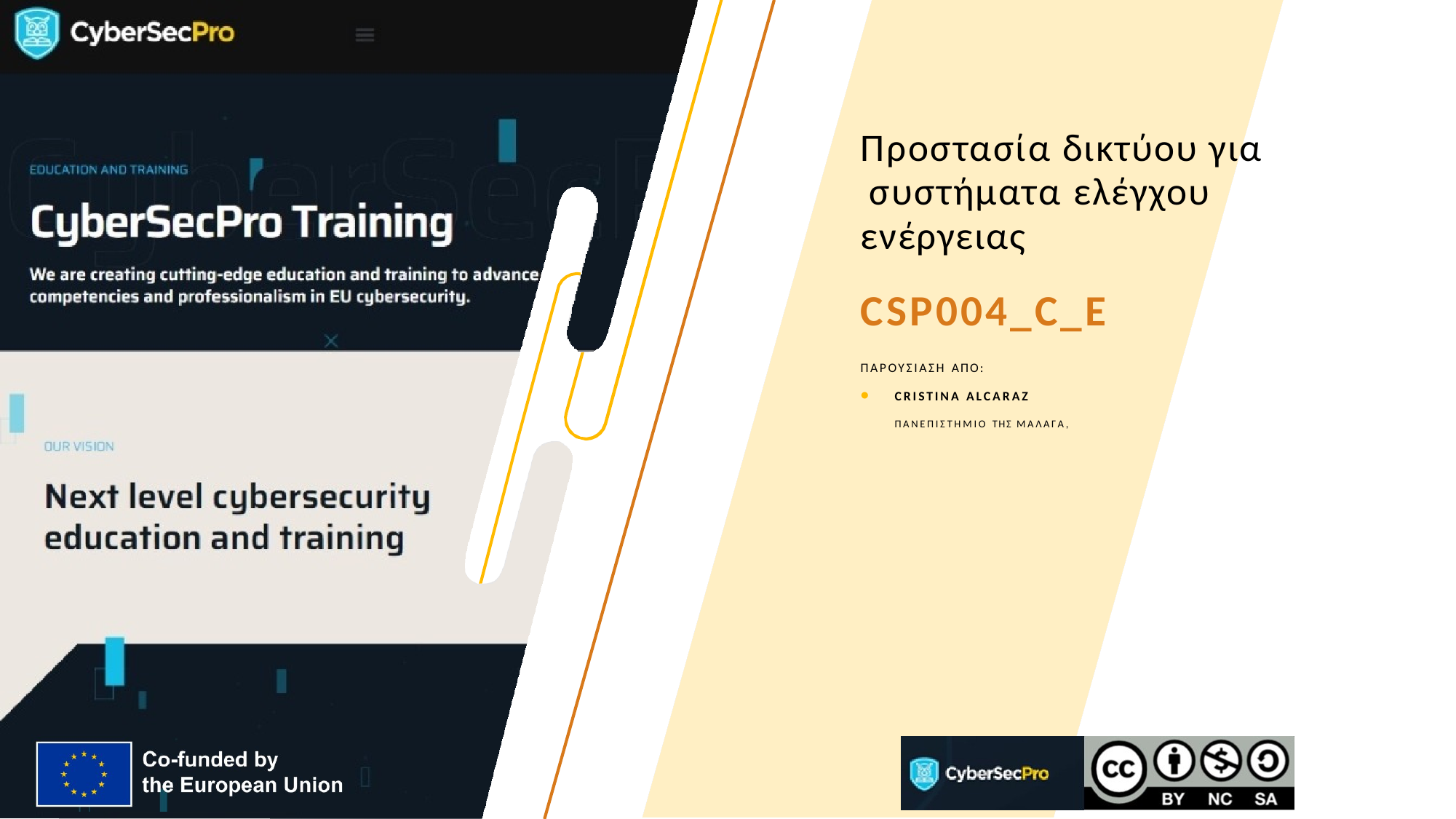

# Προστασία δικτύου για  συστήματα ελέγχου  ενέργειας
CSP004_C_E
ΠΑΡΟΥΣIΑΣΗ ΑΠΌ:

CRISTINA ALCARAZ
ΠΑΝΕΠΙΣΤHΜΙΟ ΤΗΣ ΜAΛΑΓΑ,